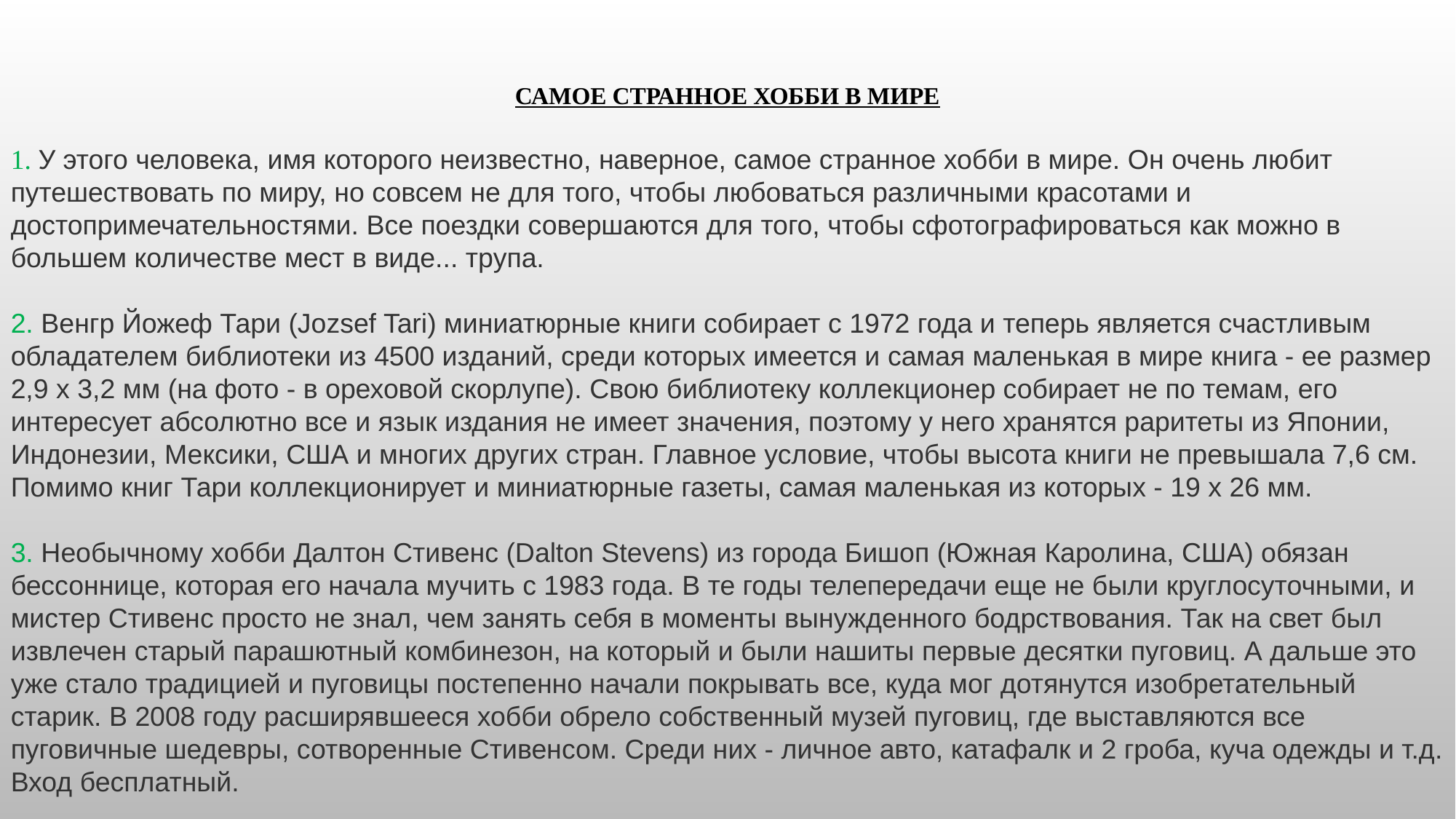

САМОЕ СТРАННОЕ ХОББИ В МИРЕ

1. У этого человека, имя которого неизвестно, наверное, самое странное хобби в мире. Он очень любит путешествовать по миру, но совсем не для того, чтобы любоваться различными красотами и достопримечательностями. Все поездки совершаются для того, чтобы сфотографироваться как можно в большем количестве мест в виде... трупа.

2. Венгр Йожеф Тари (Jozsef Tari) миниатюрные книги собирает с 1972 года и теперь является счастливым обладателем библиотеки из 4500 изданий, среди которых имеется и самая маленькая в мире книга - ее размер 2,9 x 3,2 мм (на фото - в ореховой скорлупе). Свою библиотеку коллекционер собирает не по темам, его интересует абсолютно все и язык издания не имеет значения, поэтому у него хранятся раритеты из Японии, Индонезии, Мексики, США и многих других стран. Главное условие, чтобы высота книги не превышала 7,6 см. Помимо книг Тари коллекционирует и миниатюрные газеты, самая маленькая из которых - 19 х 26 мм.

3. Необычному хобби Далтон Стивенс (Dalton Stevens) из города Бишоп (Южная Каролина, США) обязан бессоннице, которая его начала мучить с 1983 года. В те годы телепередачи еще не были круглосуточными, и мистер Стивенс просто не знал, чем занять себя в моменты вынужденного бодрствования. Так на свет был извлечен старый парашютный комбинезон, на который и были нашиты первые десятки пуговиц. А дальше это уже стало традицией и пуговицы постепенно начали покрывать все, куда мог дотянутся изобретательный старик. В 2008 году расширявшееся хобби обрело собственный музей пуговиц, где выставляются все пуговичные шедевры, сотворенные Стивенсом. Среди них - личное авто, катафалк и 2 гроба, куча одежды и т.д. Вход бесплатный.